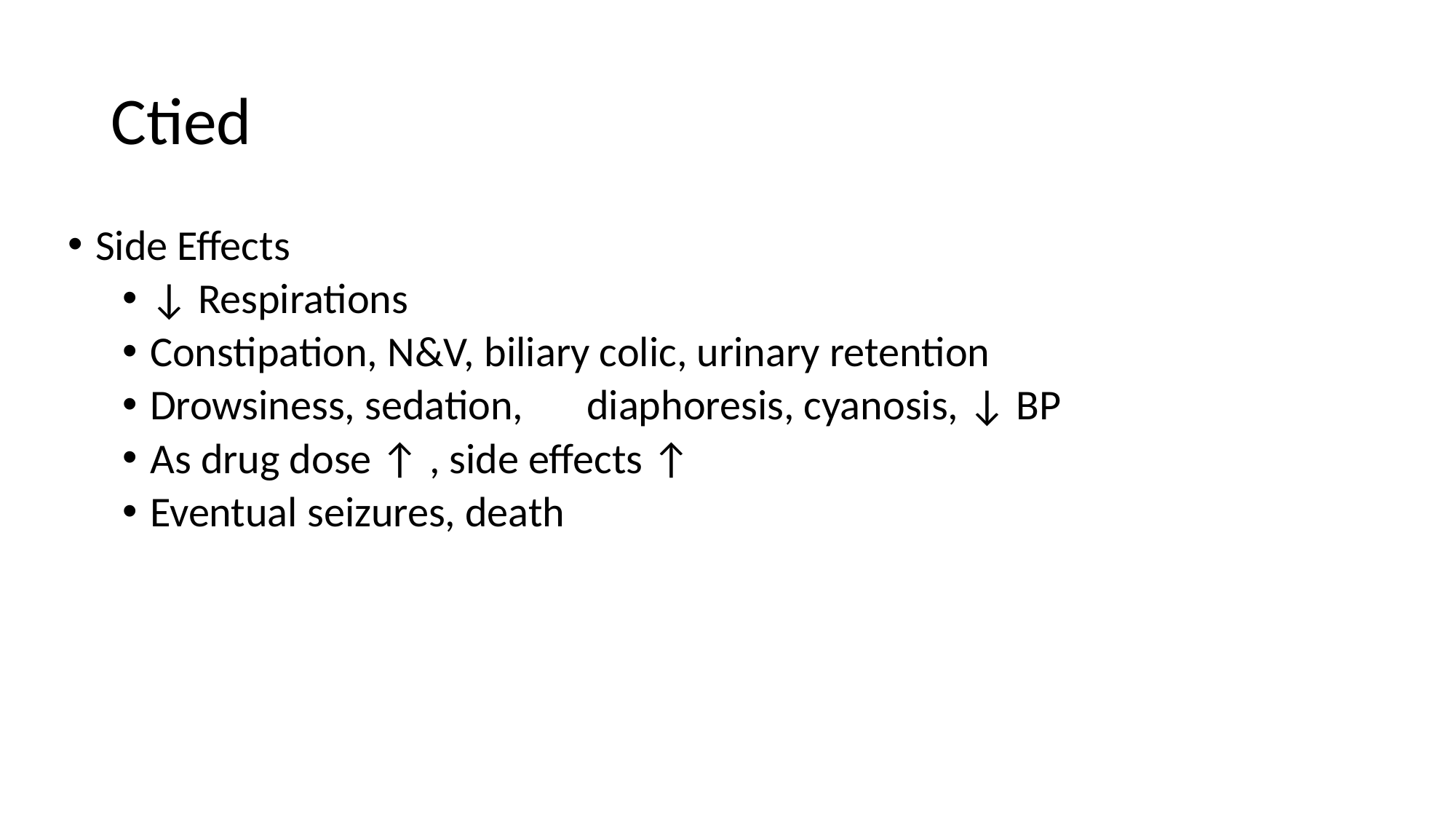

# Ctied
Side Effects
↓ Respirations
Constipation, N&V, biliary colic, urinary retention
Drowsiness, sedation, 	diaphoresis, cyanosis, ↓ BP
As drug dose ↑ , side effects ↑
Eventual seizures, death